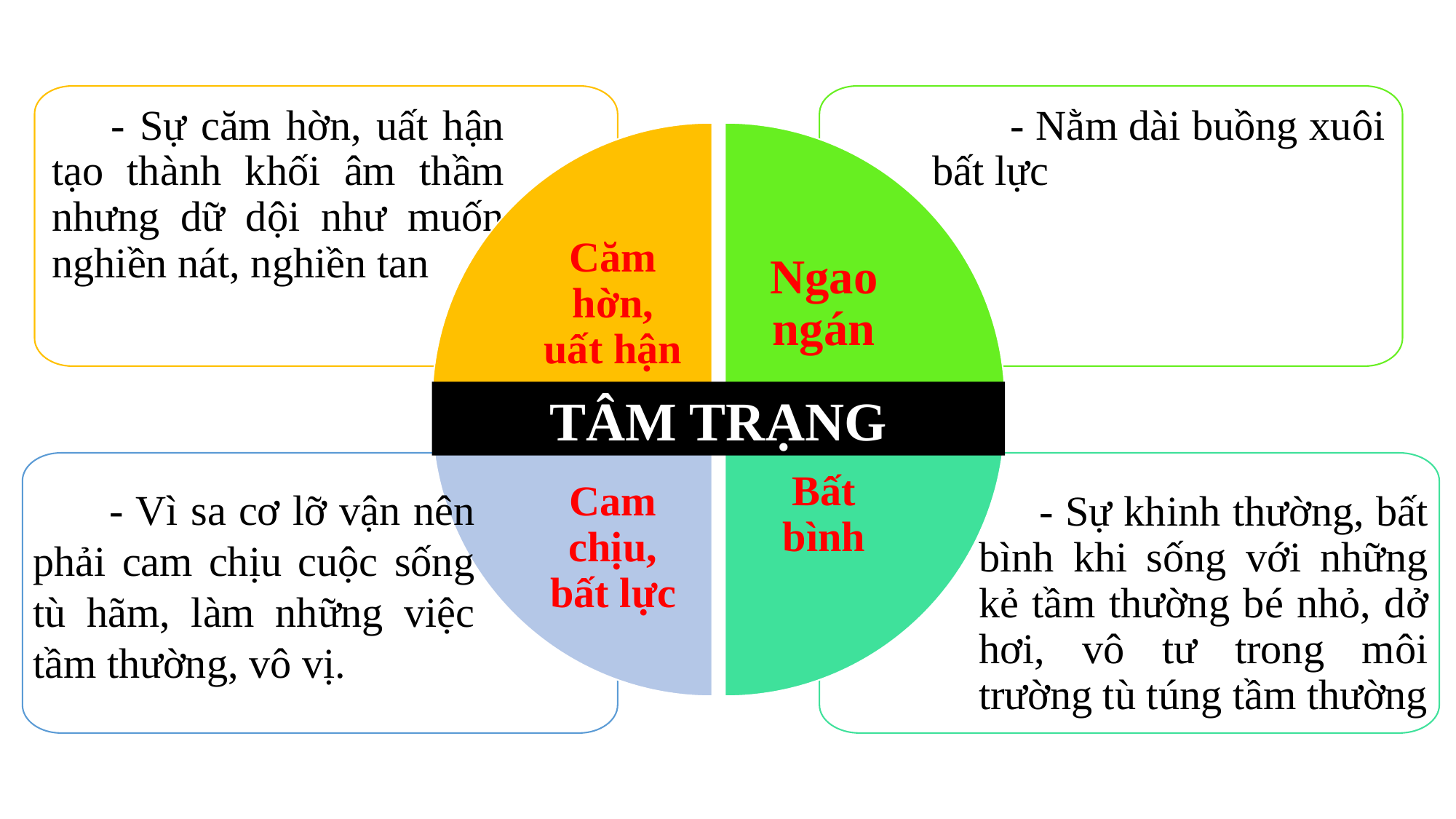

- Sự căm hờn, uất hận tạo thành khối âm thầm nhưng dữ dội như muốn nghiền nát, nghiền tan
       - Nằm dài buồng xuôi bất lực
Căm hờn, uất hận
Ngao ngán
TÂM TRẠNG
Bất bình

Cam chịu, bất lực

      - Vì sa cơ lỡ vận nên phải cam chịu cuộc sống tù hãm, làm những việc tầm thường, vô vị.
     - Sự khinh thường, bất bình khi sống với những kẻ tầm thường bé nhỏ, dở hơi, vô tư trong môi trường tù túng tầm thường